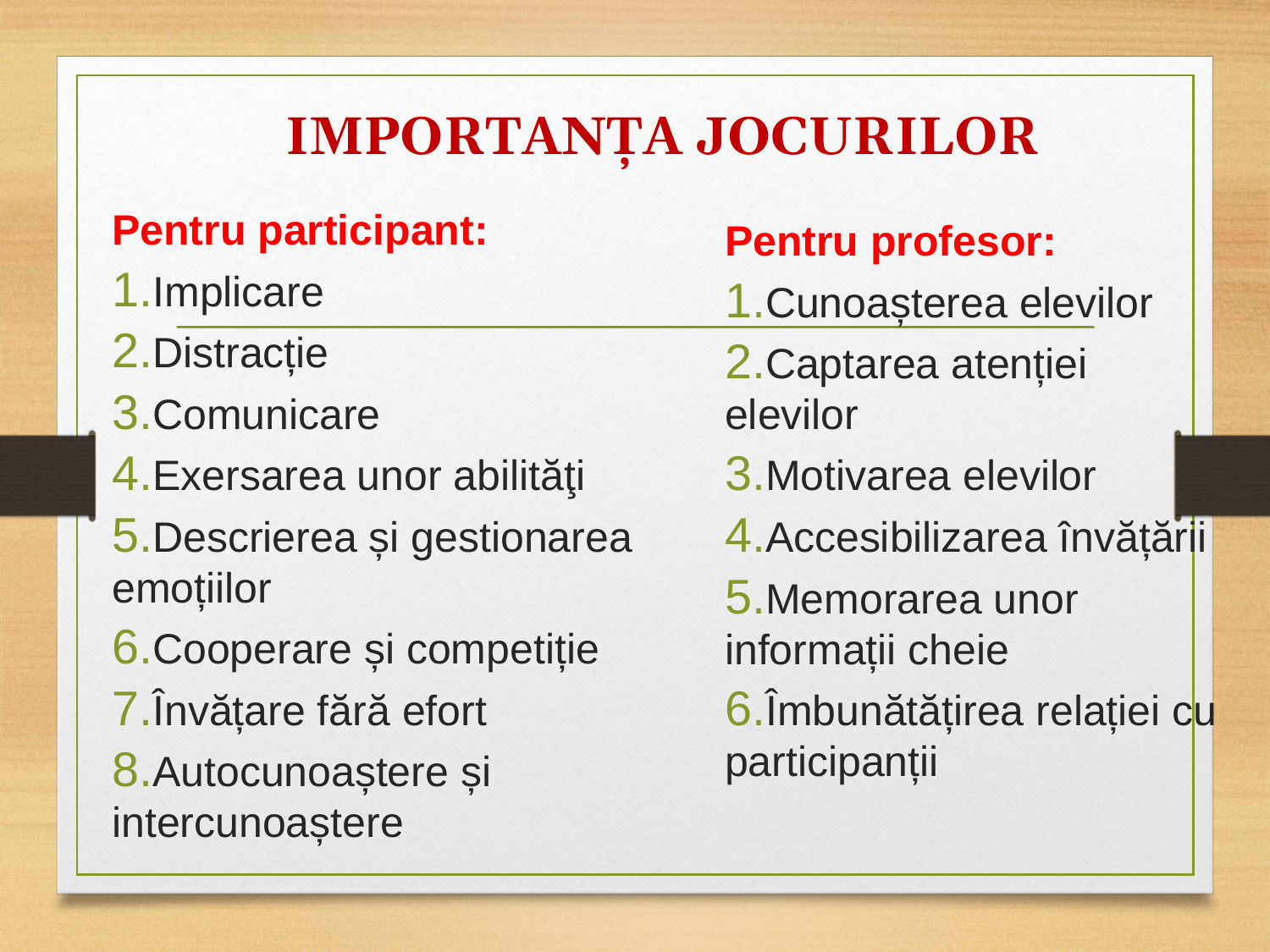

# IMPORTANŢA JOCURILOR
Pentru participant:
Implicare
Distracție
Comunicare
Exersarea unor abilităţi
Descrierea și gestionarea emoțiilor
Cooperare și competiție
Învățare fără efort
Autocunoaștere și intercunoaștere

Pentru profesor:
Cunoașterea elevilor
Captarea atenției elevilor
Motivarea elevilor
Accesibilizarea învățării
Memorarea unor informații cheie
Îmbunătățirea relației cu participanții